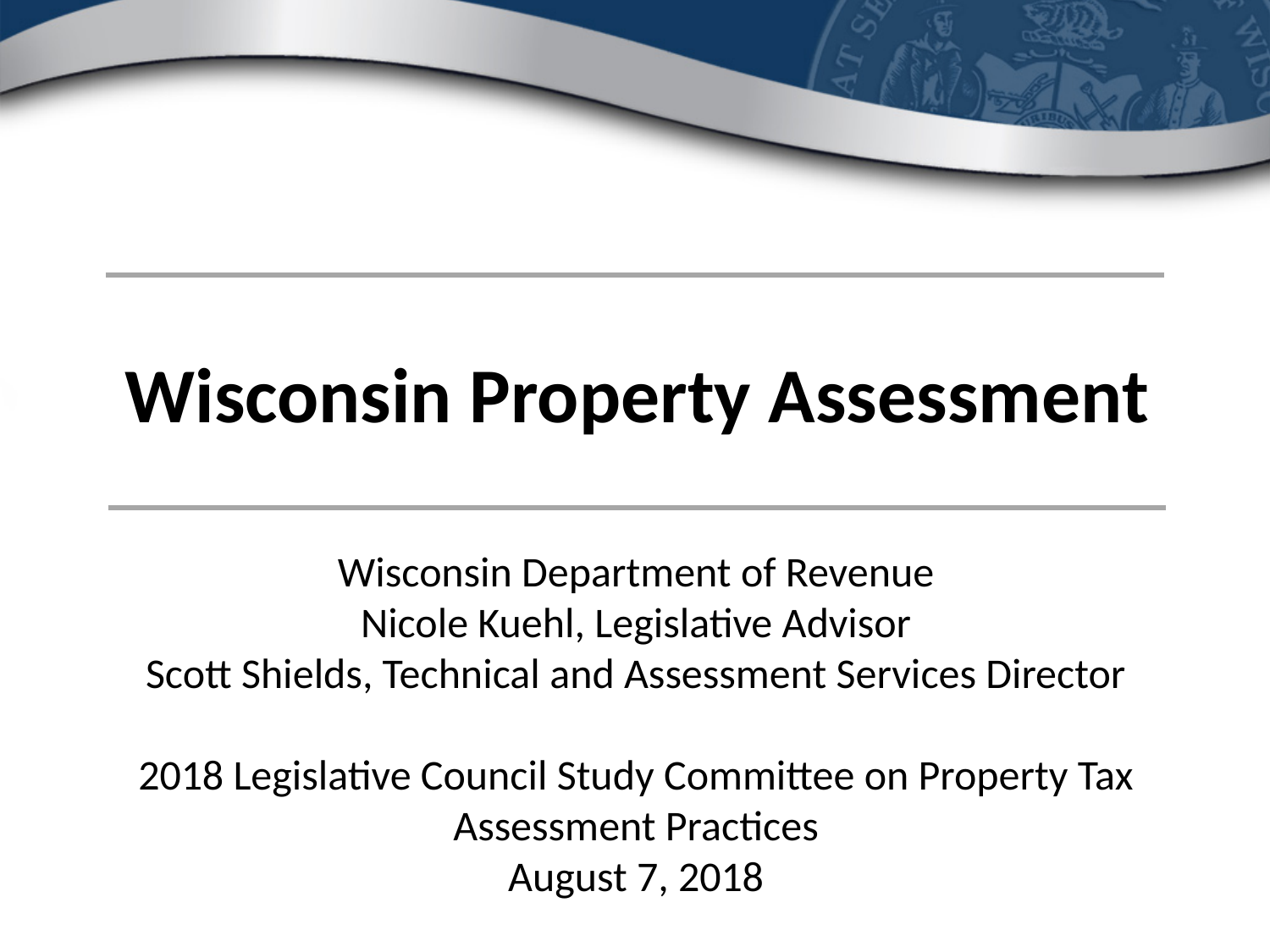

Wisconsin Property Assessment
#
Wisconsin Department of Revenue
Nicole Kuehl, Legislative Advisor
Scott Shields, Technical and Assessment Services Director
2018 Legislative Council Study Committee on Property Tax Assessment Practices
August 7, 2018